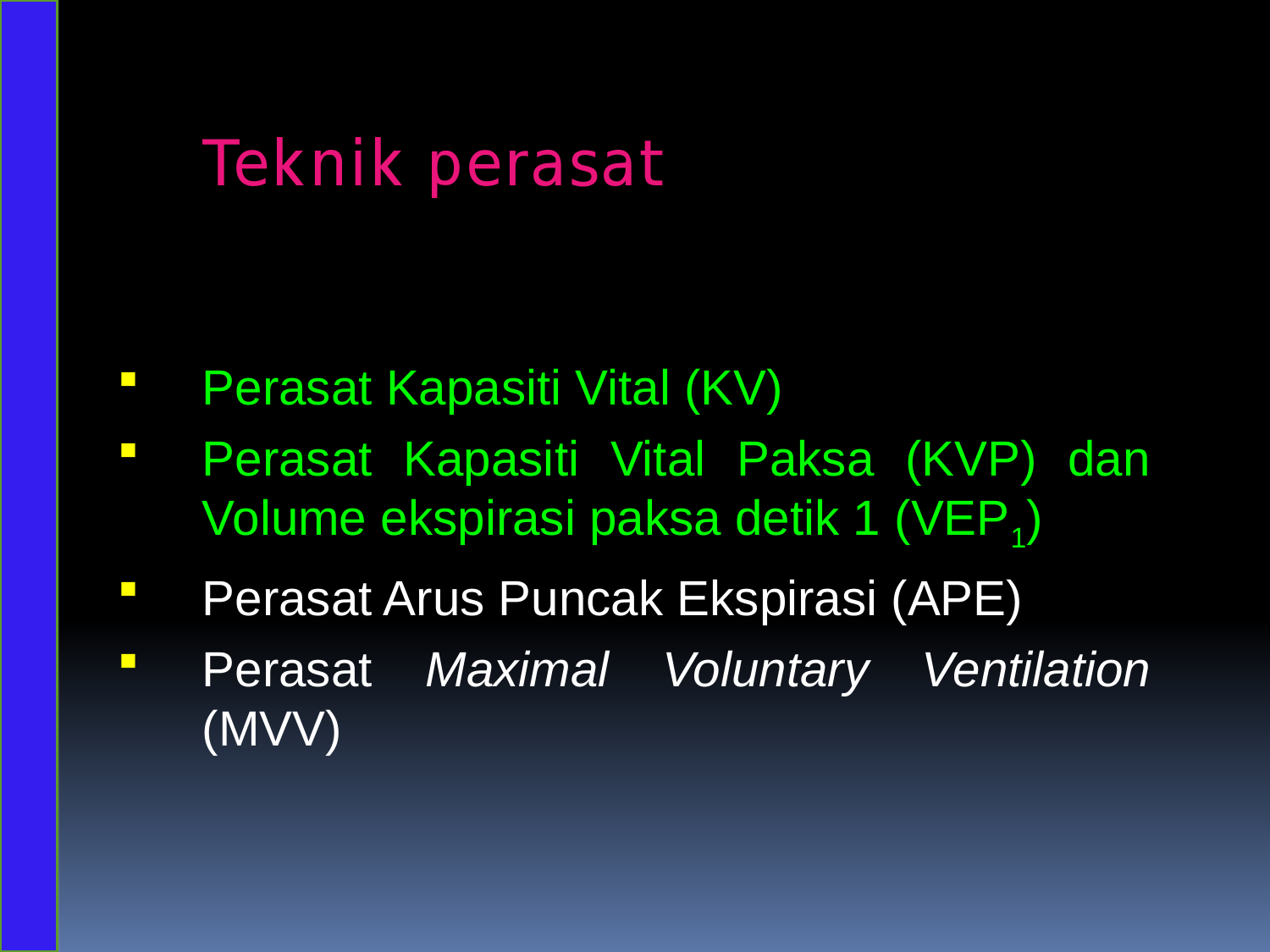

Teknik perasat
Perasat Kapasiti Vital (KV)
Perasat Kapasiti Vital Paksa (KVP) dan Volume ekspirasi paksa detik 1 (VEP1)
Perasat Arus Puncak Ekspirasi (APE)
Perasat Maximal Voluntary Ventilation (MVV)